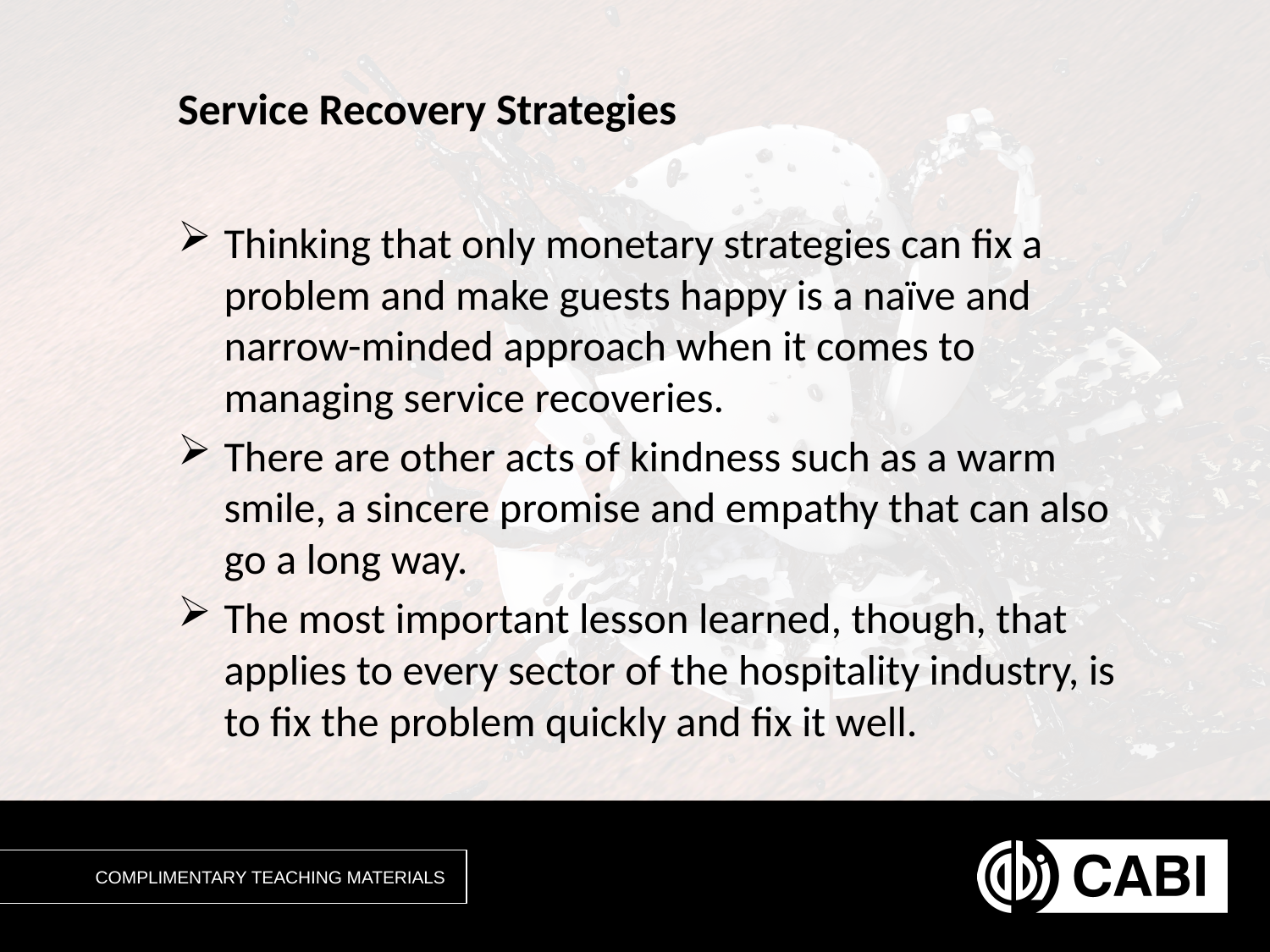

# Service Recovery Strategies
Thinking that only monetary strategies can fix a problem and make guests happy is a naïve and narrow-minded approach when it comes to managing service recoveries.
There are other acts of kindness such as a warm smile, a sincere promise and empathy that can also go a long way.
The most important lesson learned, though, that applies to every sector of the hospitality industry, is to fix the problem quickly and fix it well.